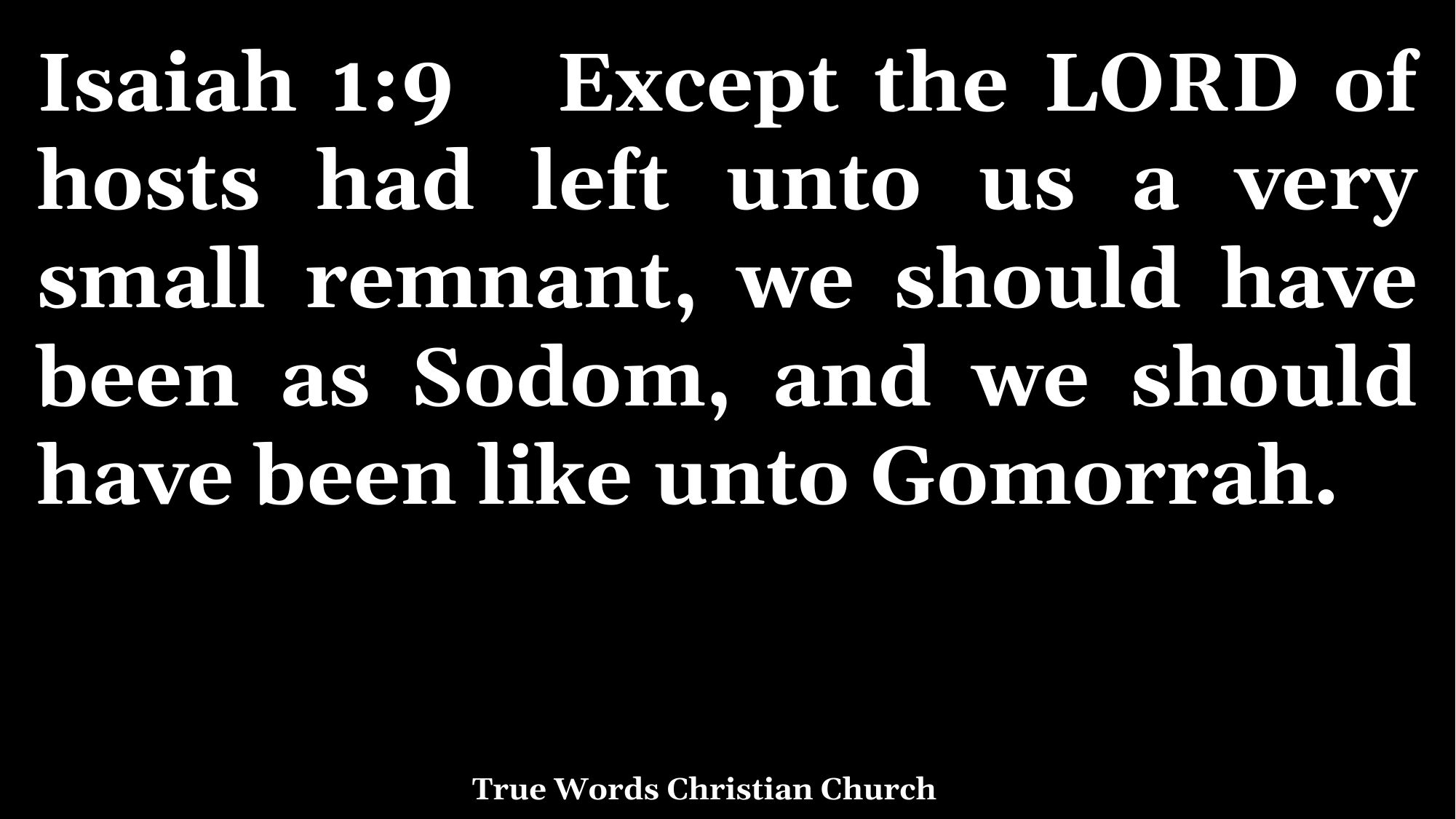

Isaiah 1:9   Except the LORD of hosts had left unto us a very small remnant, we should have been as Sodom, and we should have been like unto Gomorrah.
True Words Christian Church